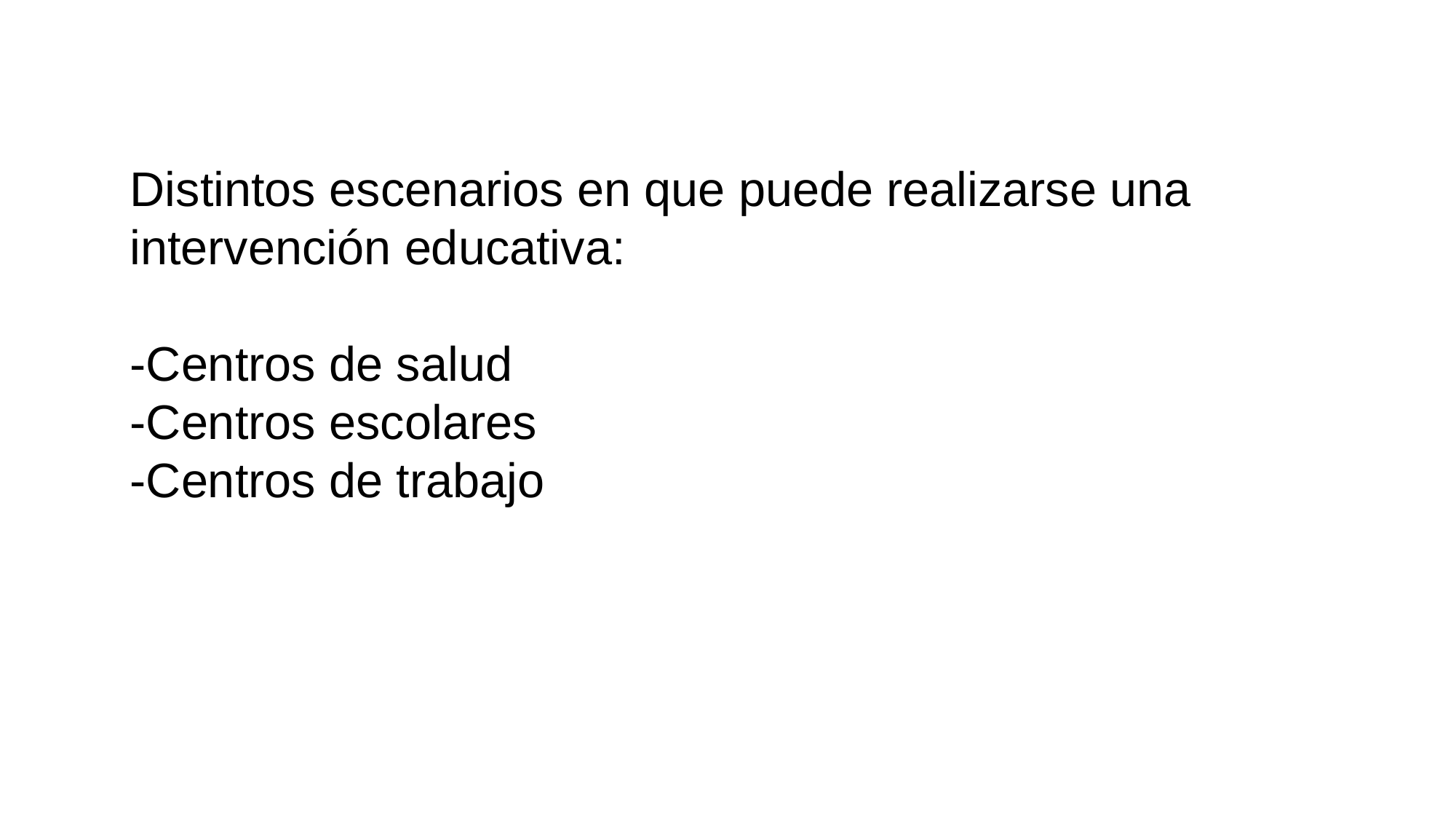

Distintos escenarios en que puede realizarse una intervención educativa:

-Centros de salud
-Centros escolares
-Centros de trabajo